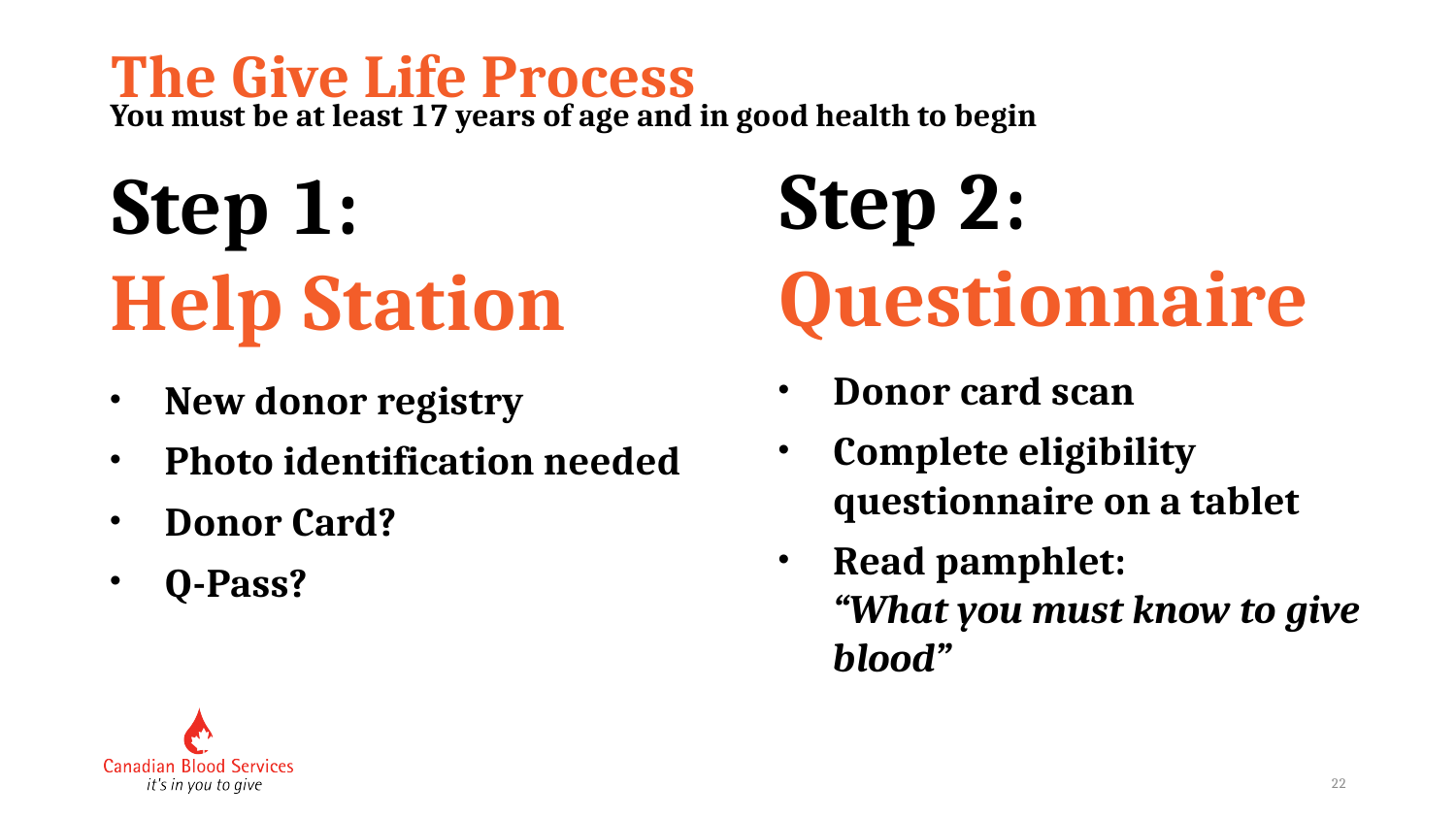

# The Give Life Process
You must be at least 17 years of age and in good health to begin
Step 2:
Questionnaire
Step 1:
Help Station
Donor card scan
Complete eligibility questionnaire on a tablet
Read pamphlet:
“What you must know to give blood”

New donor registry
Photo identification needed
Donor Card?
Q-Pass?

22